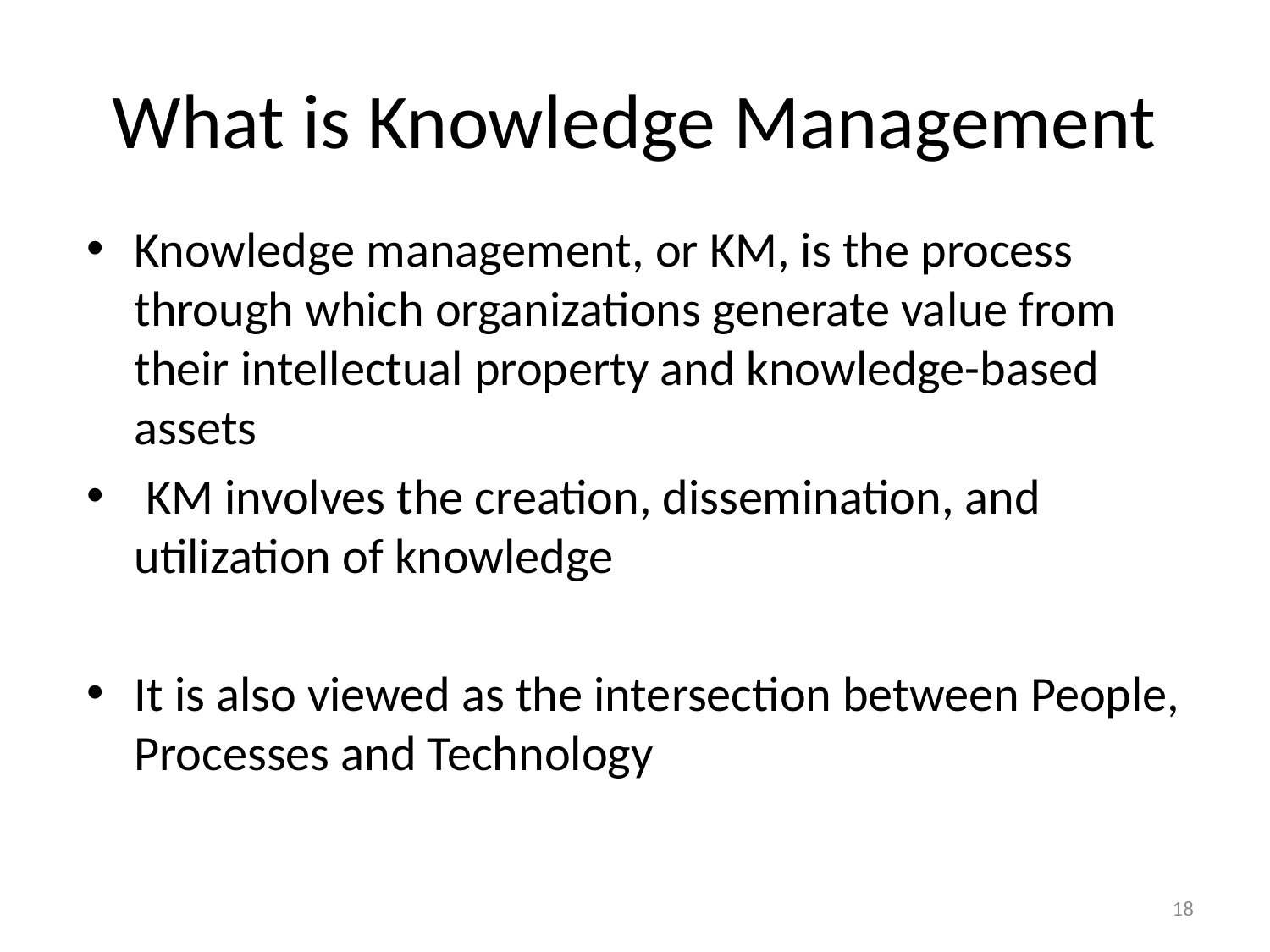

# What is Knowledge Management
Knowledge management, or KM, is the process through which organizations generate value from their intellectual property and knowledge-based assets
 KM involves the creation, dissemination, and utilization of knowledge

It is also viewed as the intersection between People, Processes and Technology
18